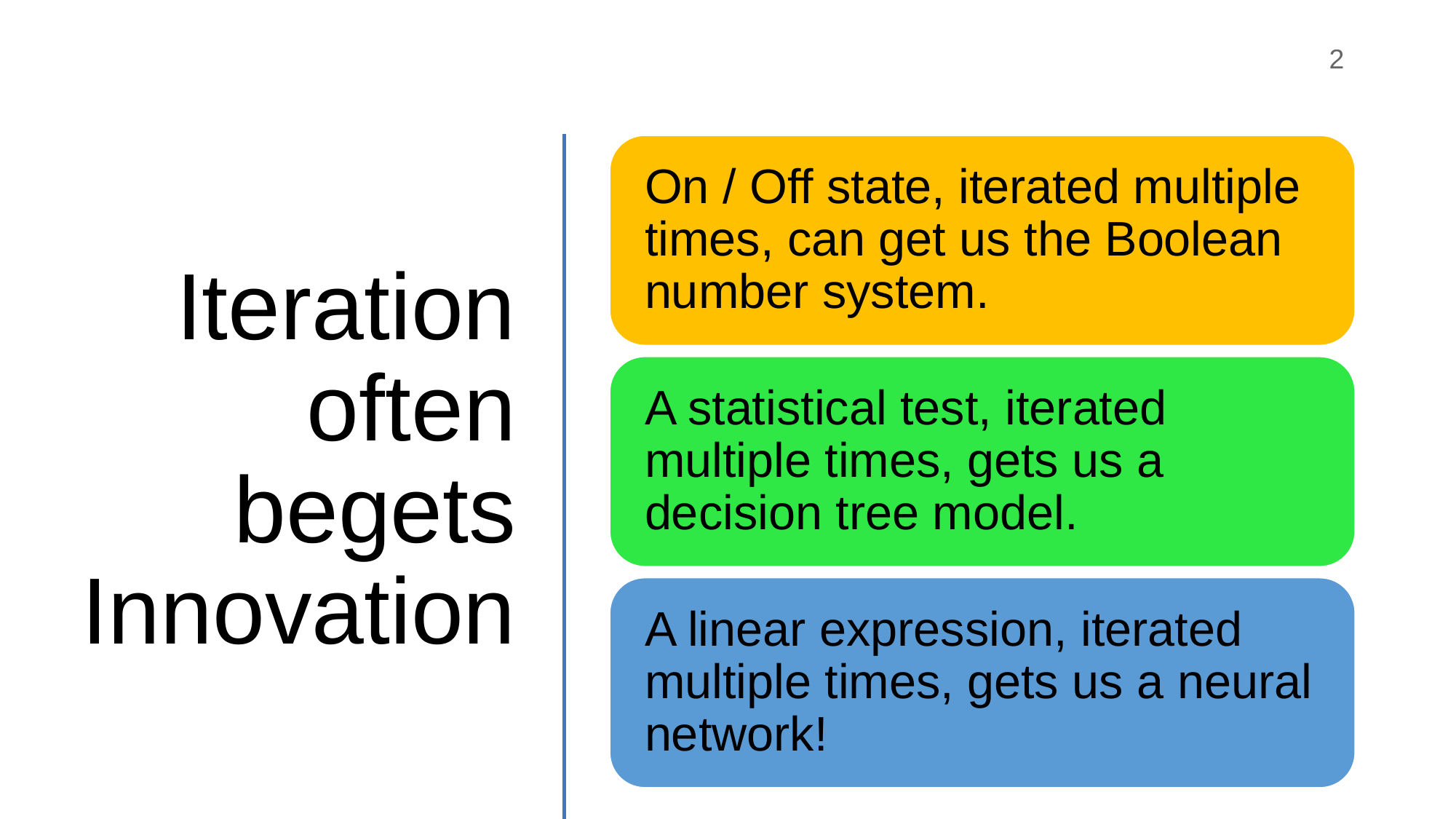

2
# Iteration often begets Innovation
On / Off state, iterated multiple times, can get us the Boolean number system.
A statistical test, iterated multiple times, gets us a decision tree model.
A linear expression, iterated multiple times, gets us a neural network!